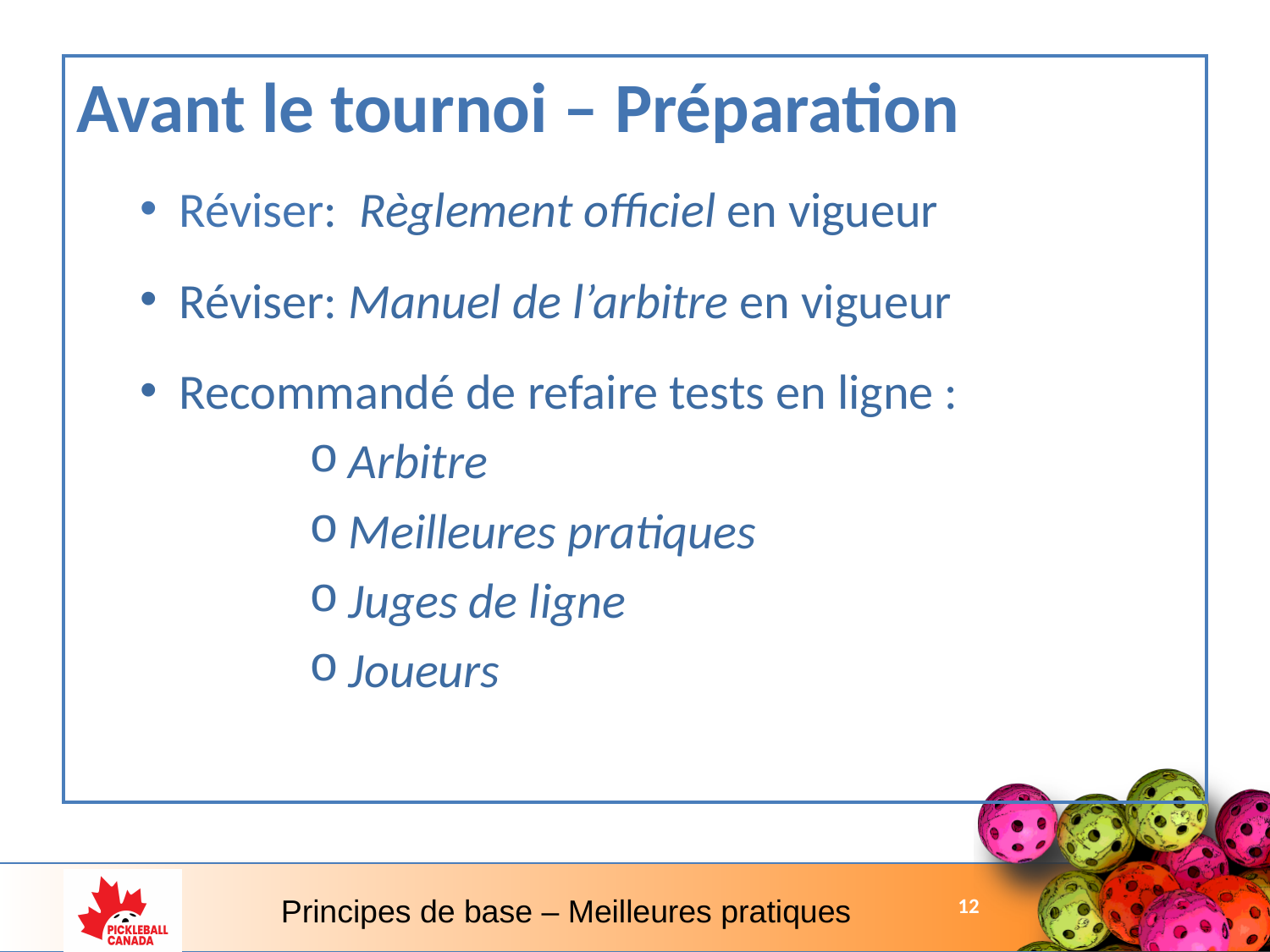

Avant le tournoi – Préparation
Réviser:  Règlement officiel en vigueur
Réviser: Manuel de l’arbitre en vigueur
Recommandé de refaire tests en ligne :
Arbitre
Meilleures pratiques
Juges de ligne
Joueurs